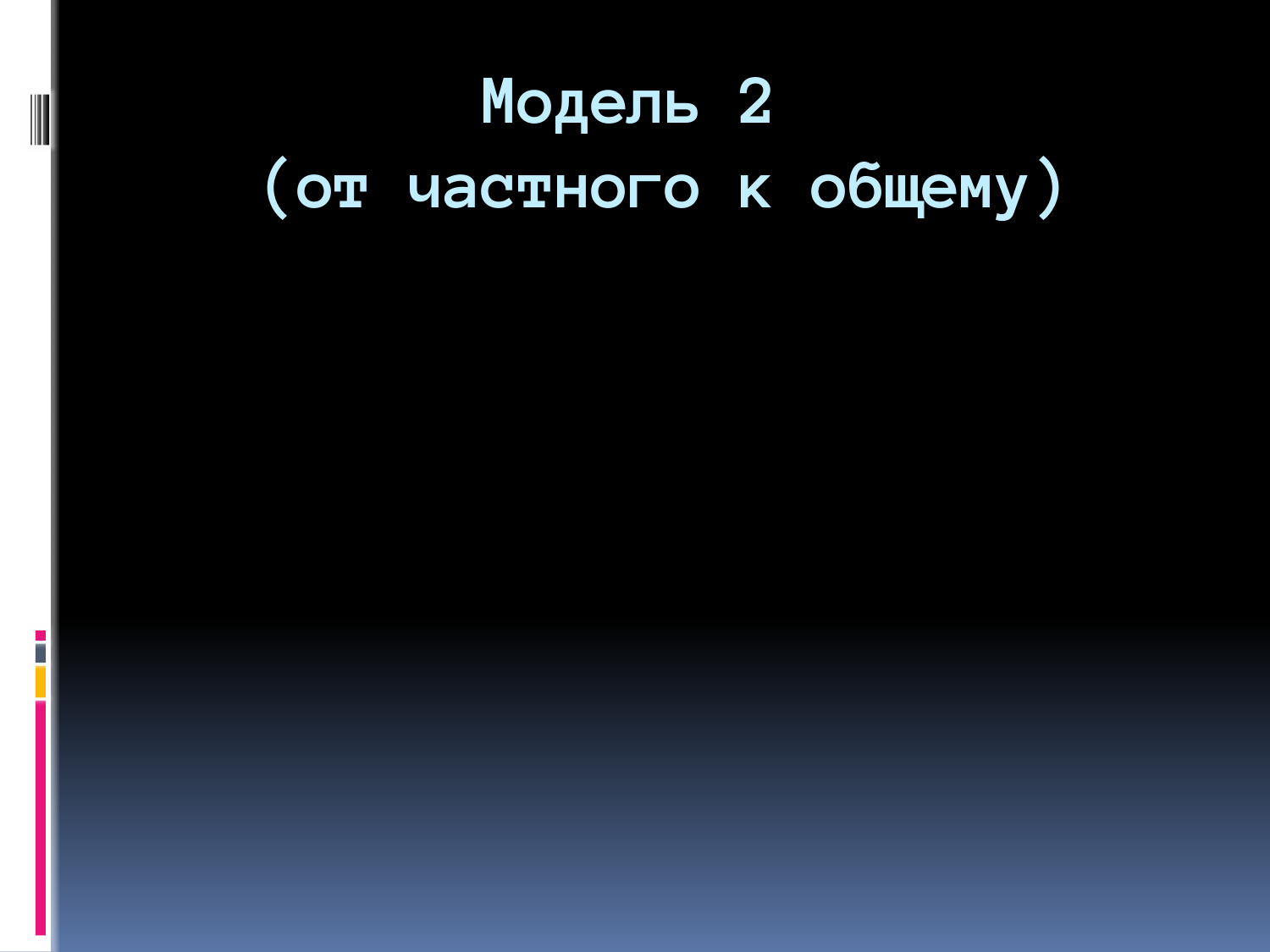

# Модель 2 (от частного к общему)